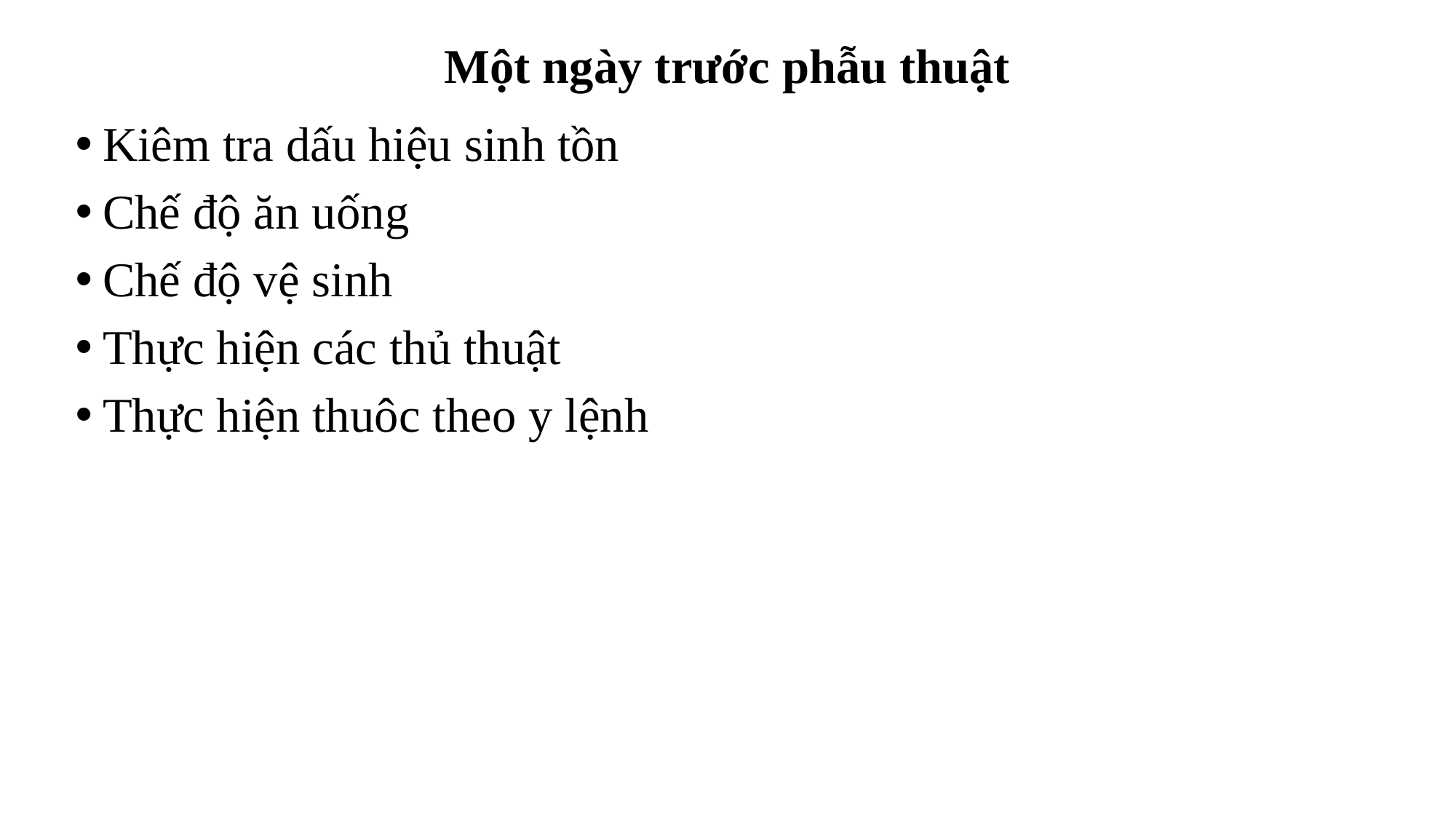

# Một ngày trước phẫu thuật
Kiêm tra dấu hiệu sinh tồn
Chế độ ăn uống
Chế độ vệ sinh
Thực hiện các thủ thuật
Thực hiện thuôc theo y lệnh